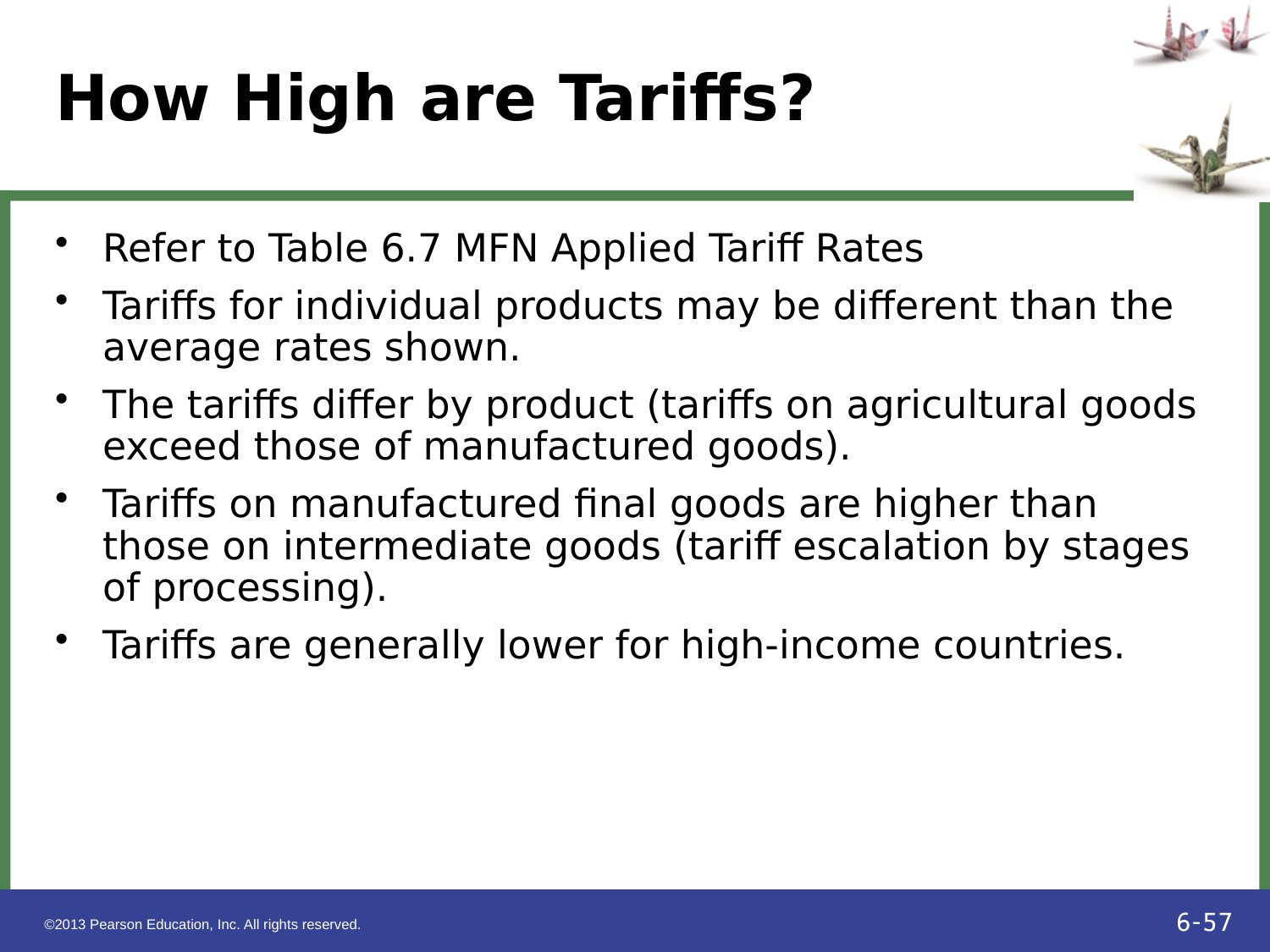

Refer to Table 6.7 MFN Applied Tariff Rates
Tariffs for individual products may be different than the average rates shown.
The tariffs differ by product (tariffs on agricultural goods exceed those of manufactured goods).
Tariffs on manufactured final goods are higher than those on intermediate goods (tariff escalation by stages of processing).
Tariffs are generally lower for high-income countries.
How High are Tariffs?